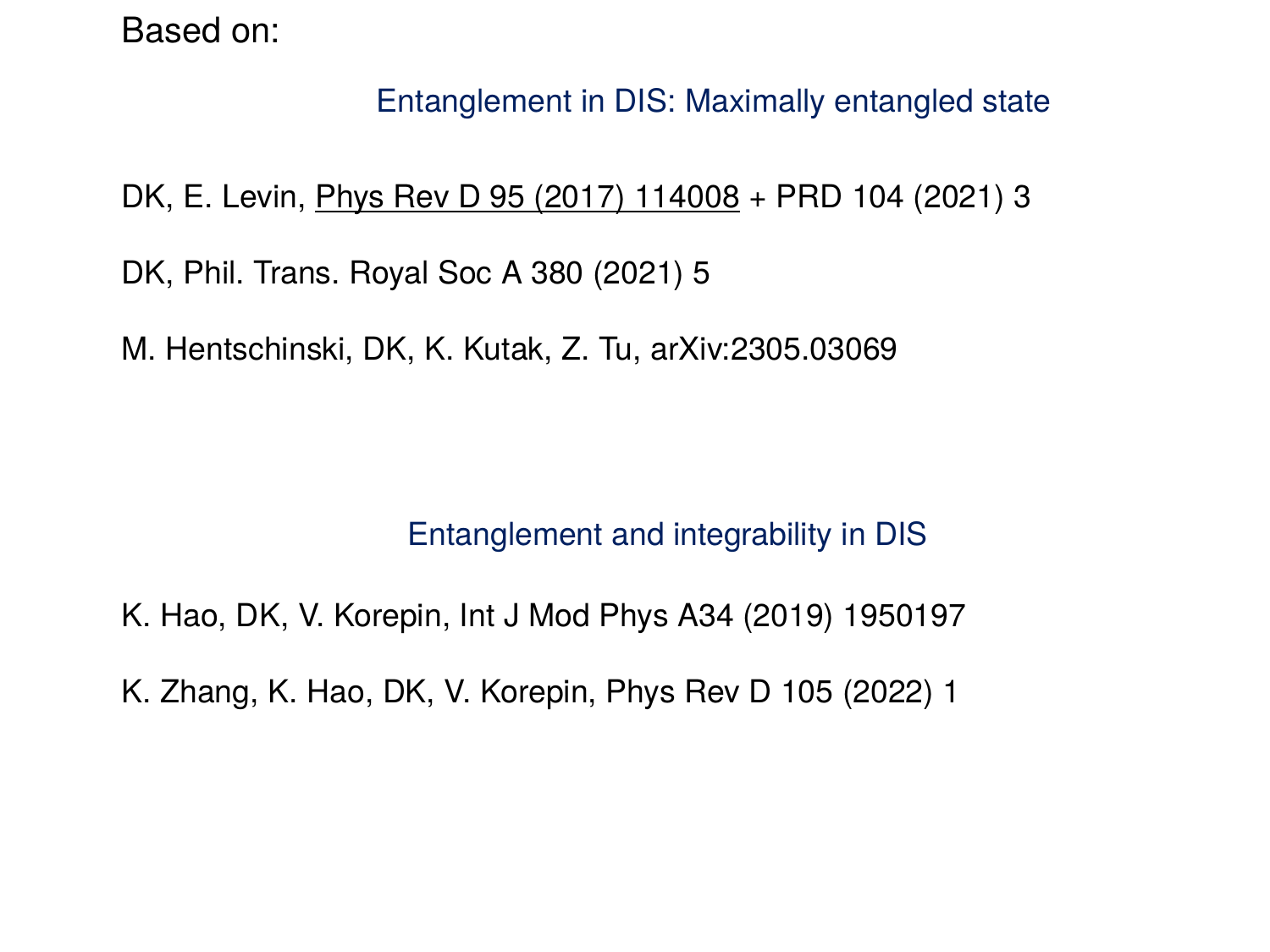

Based on:

DK, E. Levin, Phys Rev D 95 (2017) 114008 + PRD 104 (2021) 3

DK, Phil. Trans. Royal Soc A 380 (2021) 5

M. Hentschinski, DK, K. Kutak, Z. Tu, arXiv:2305.03069

K. Hao, DK, V. Korepin, Int J Mod Phys A34 (2019) 1950197

K. Zhang, K. Hao, DK, V. Korepin, Phys Rev D 105 (2022) 1

Entanglement in DIS: Maximally entangled state
Entanglement and integrability in DIS